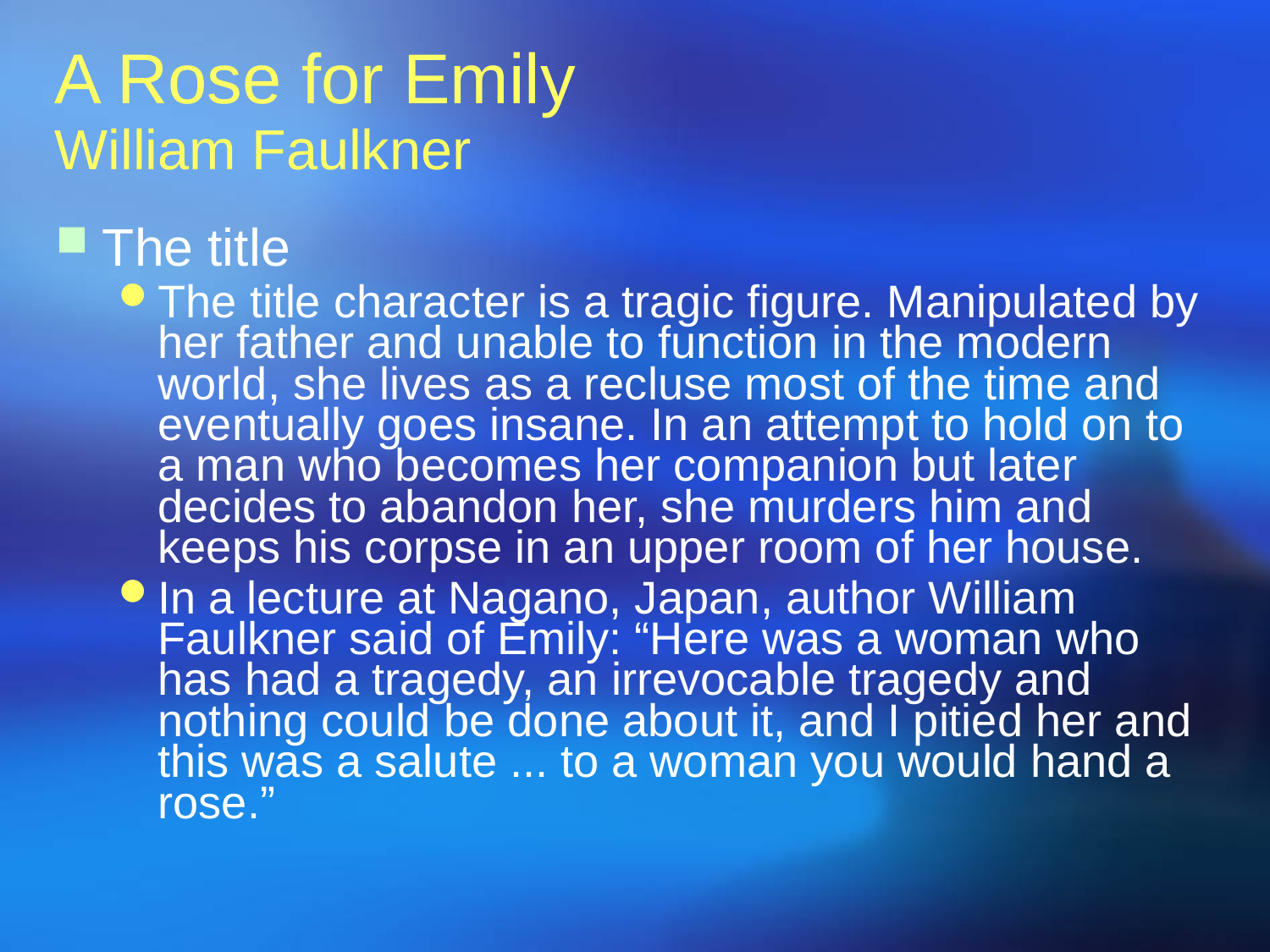

A Rose for Emily
William Faulkner
The title
The title character is a tragic figure. Manipulated by her father and unable to function in the modern world, she lives as a recluse most of the time and eventually goes insane. In an attempt to hold on to a man who becomes her companion but later decides to abandon her, she murders him and keeps his corpse in an upper room of her house.
In a lecture at Nagano, Japan, author William Faulkner said of Emily: “Here was a woman who has had a tragedy, an irrevocable tragedy and nothing could be done about it, and I pitied her and this was a salute ... to a woman you would hand a rose.”